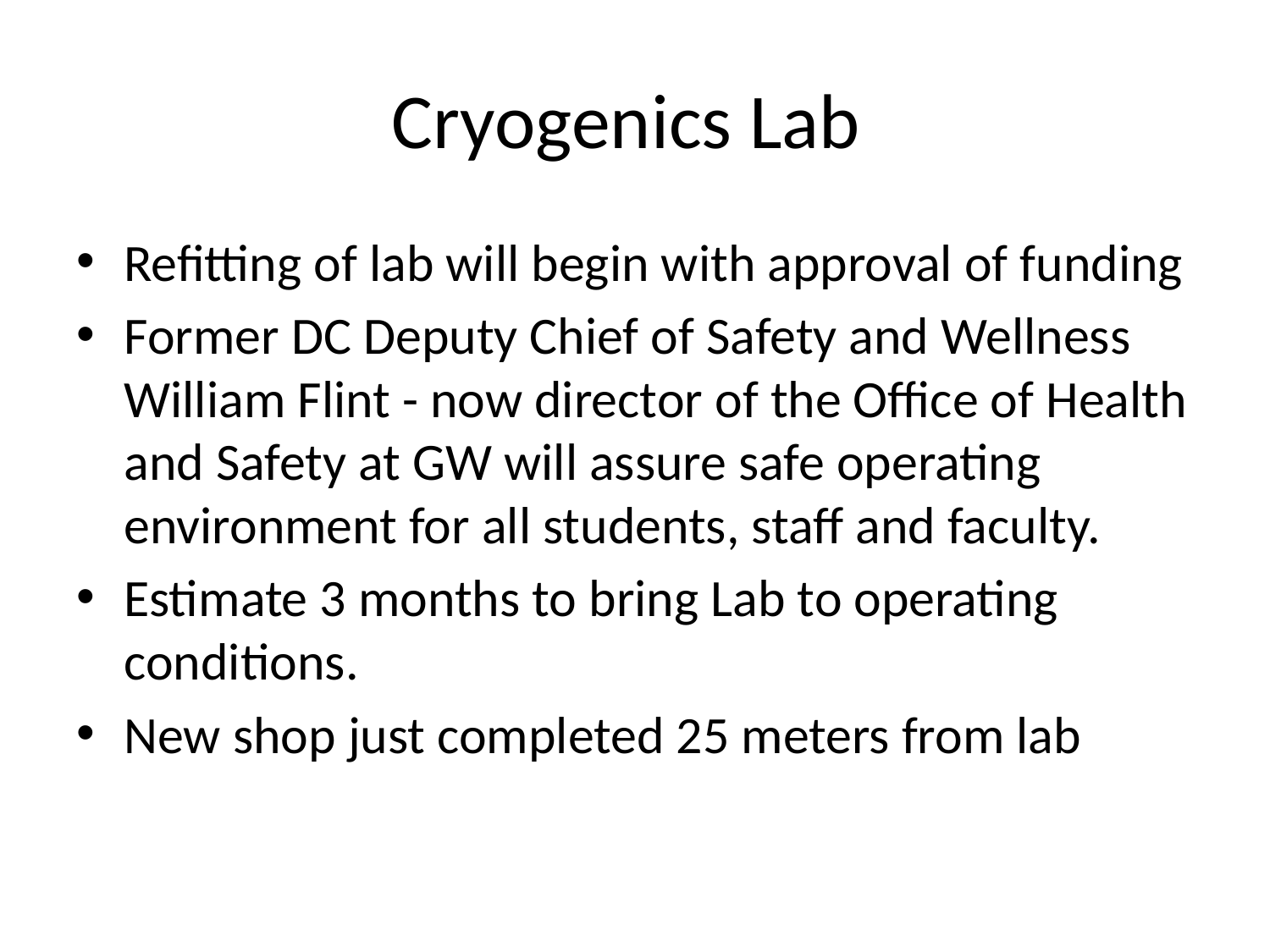

# Cryogenics Lab
Refitting of lab will begin with approval of funding
Former DC Deputy Chief of Safety and Wellness William Flint - now director of the Office of Health and Safety at GW will assure safe operating environment for all students, staff and faculty.
Estimate 3 months to bring Lab to operating conditions.
New shop just completed 25 meters from lab